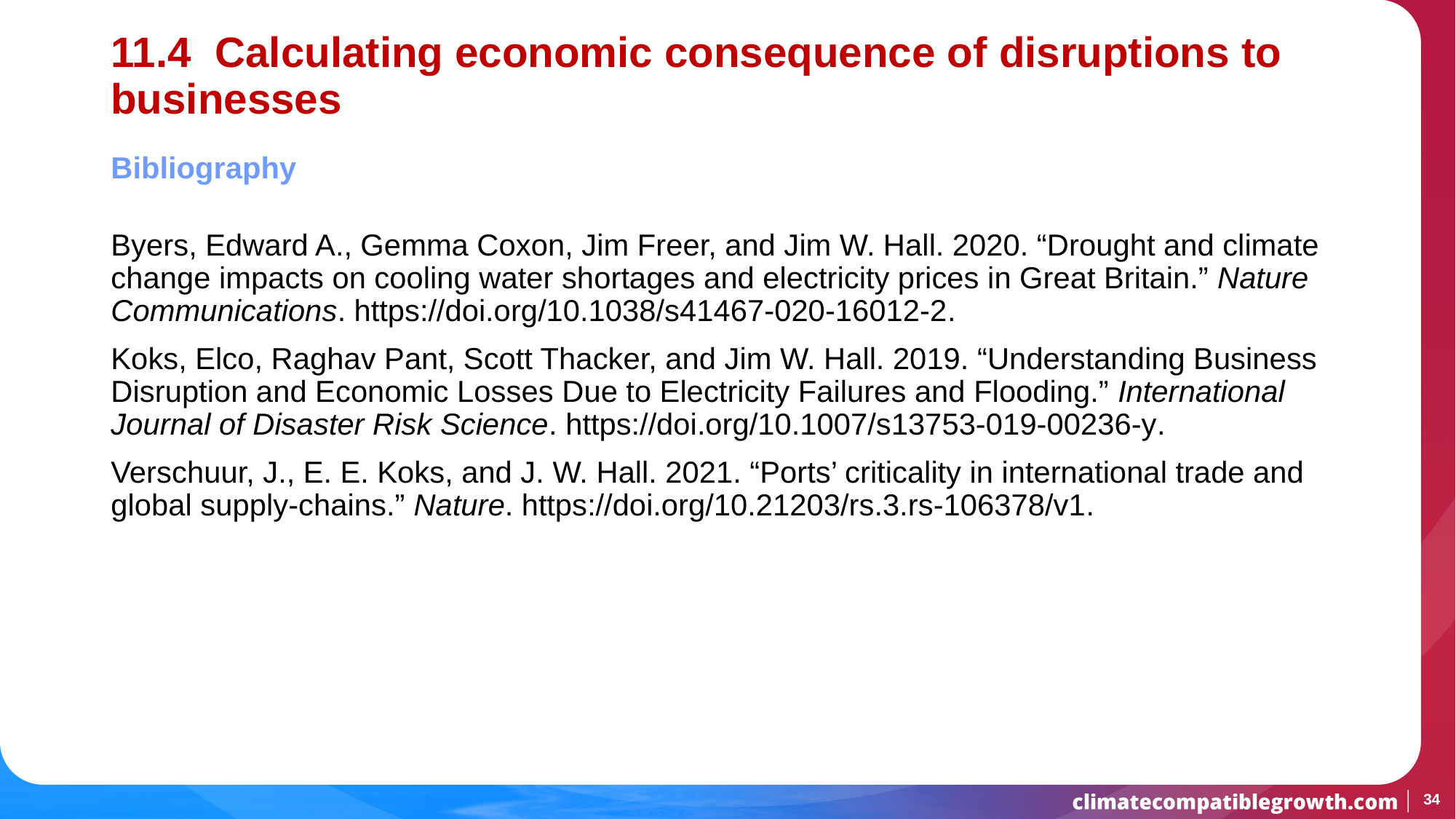

# 11.4  Calculating economic consequence of disruptions to businesses
Bibliography

Byers, Edward A., Gemma Coxon, Jim Freer, and Jim W. Hall. 2020. “Drought and climate change impacts on cooling water shortages and electricity prices in Great Britain.” Nature Communications. https://doi.org/10.1038/s41467-020-16012-2.
Koks, Elco, Raghav Pant, Scott Thacker, and Jim W. Hall. 2019. “Understanding Business Disruption and Economic Losses Due to Electricity Failures and Flooding.” International Journal of Disaster Risk Science. https://doi.org/10.1007/s13753-019-00236-y.
Verschuur, J., E. E. Koks, and J. W. Hall. 2021. “Ports’ criticality in international trade and global supply-chains.” Nature. https://doi.org/10.21203/rs.3.rs-106378/v1.
34